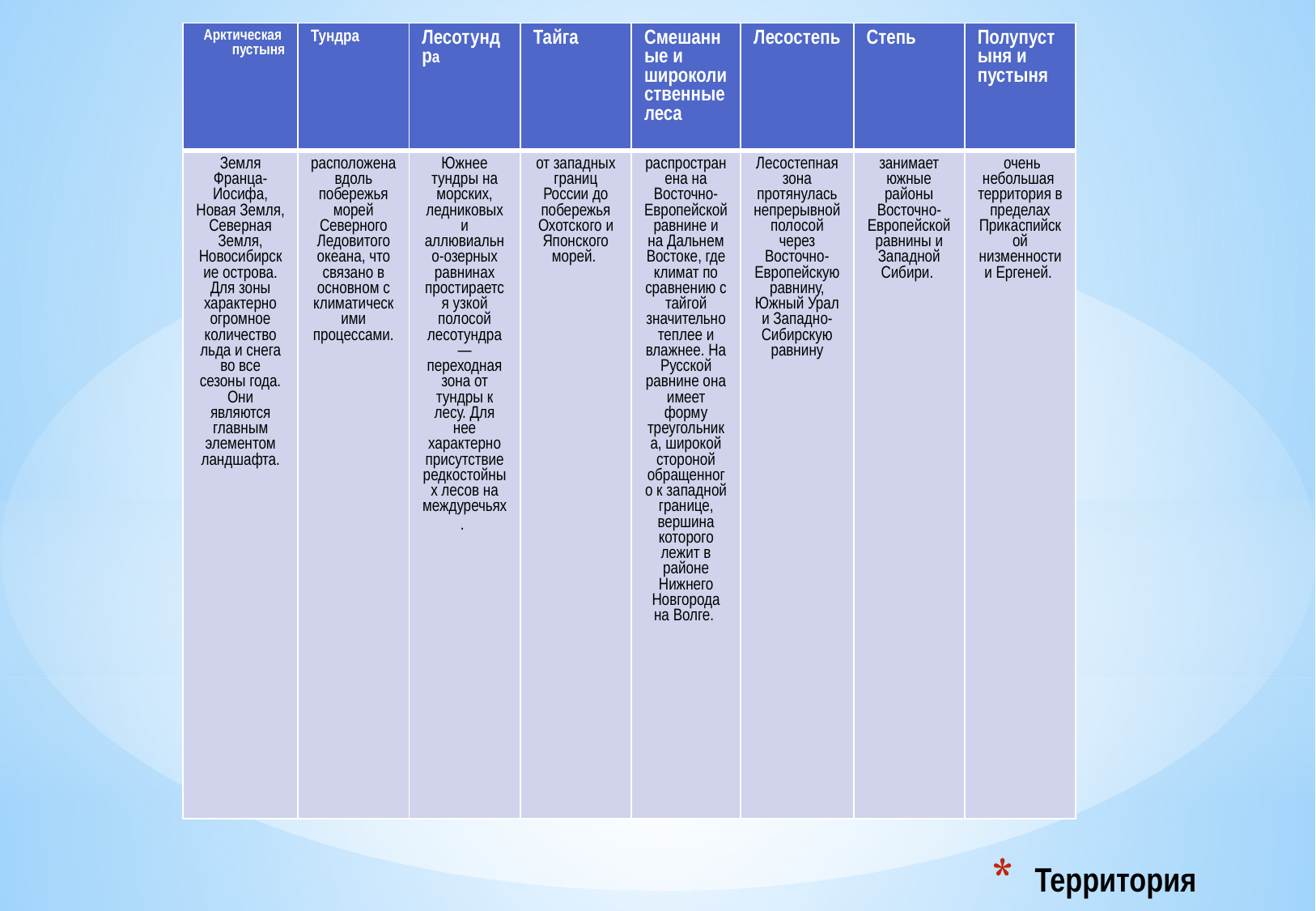

| Арктическая пустыня | Тундра | Лесотундра | Тайга | Смешанные и широколиственные леса | Лесостепь | Степь | Полупустыня и пустыня |
| --- | --- | --- | --- | --- | --- | --- | --- |
| Земля Франца-Иосифа, Новая Земля, Северная Земля, Новосибирские острова. Для зоны характерно огромное количество льда и снега во все сезоны года. Они являются главным элементом ландшафта. | расположена вдоль побережья морей Северного Ледовитого океана, что связано в основном с климатическими процессами. | Южнее тундры на морских, ледниковых и аллювиально-озерных равнинах простирается узкой полосой лесотундра —переходная зона от тундры к лесу. Для нее характерно присутствие редкостойных лесов на междуречьях. | от западных границ России до побережья Охотского и Японского морей. | распространена на Восточно-Европейской равнине и на Дальнем Востоке, где климат по сравнению с тайгой значительно теплее и влажнее. На Русской равнине она имеет форму треугольника, широкой стороной обращенного к западной границе, вершина которого лежит в районе Нижнего Новгорода на Волге. | Лесостепная зона протянулась непрерывной полосой через Восточно-Европейскую равнину, Южный Урал и Западно-Сибирскую равнину | занимает южные районы Восточно-Европейской равнины и Западной Сибири. | очень небольшая территория в пределах Прикаспийской низменности и Ергеней. |
# Территория